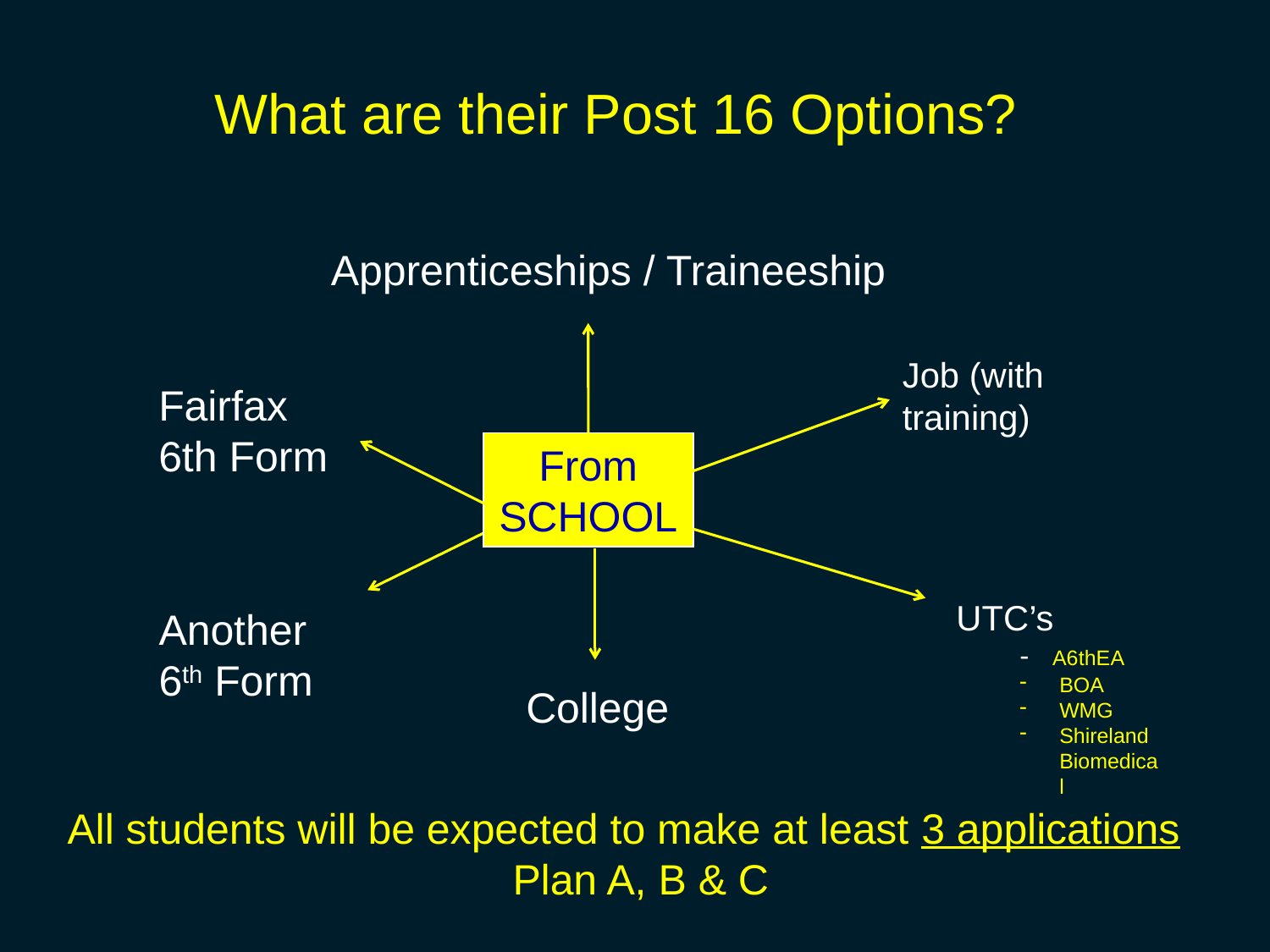

# What are their Post 16 Options?
Apprenticeships / Traineeship
Job (with training)
Fairfax 6th Form

From
SCHOOL
UTC’s
-   A6thEA
BOA
WMG
Shireland Biomedical
Another 6th Form
College
All students will be expected to make at least 3 applications
 Plan A, B & C